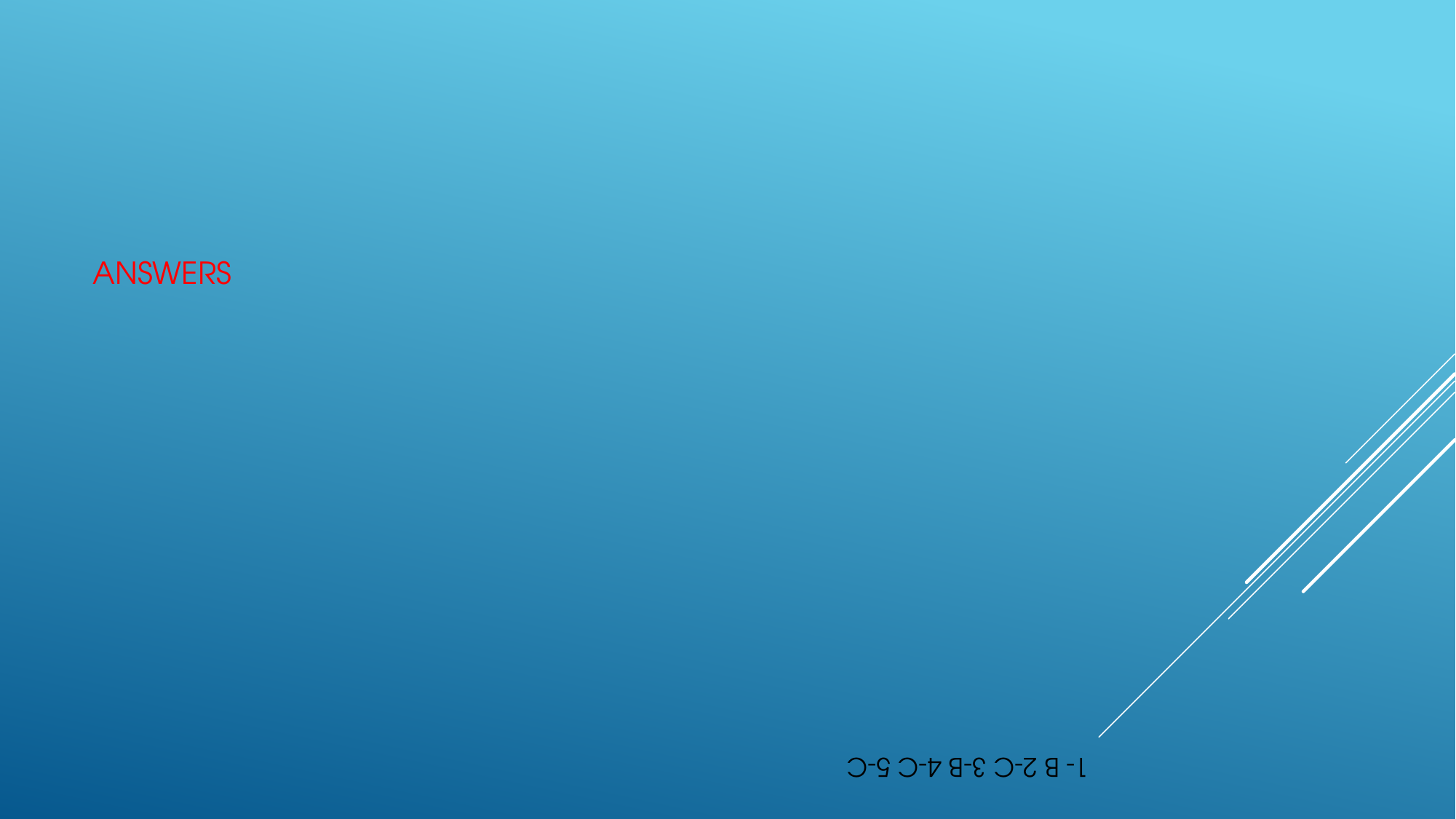

ANSWERS

# 1- b 2-C 3-B 4-C 5-C